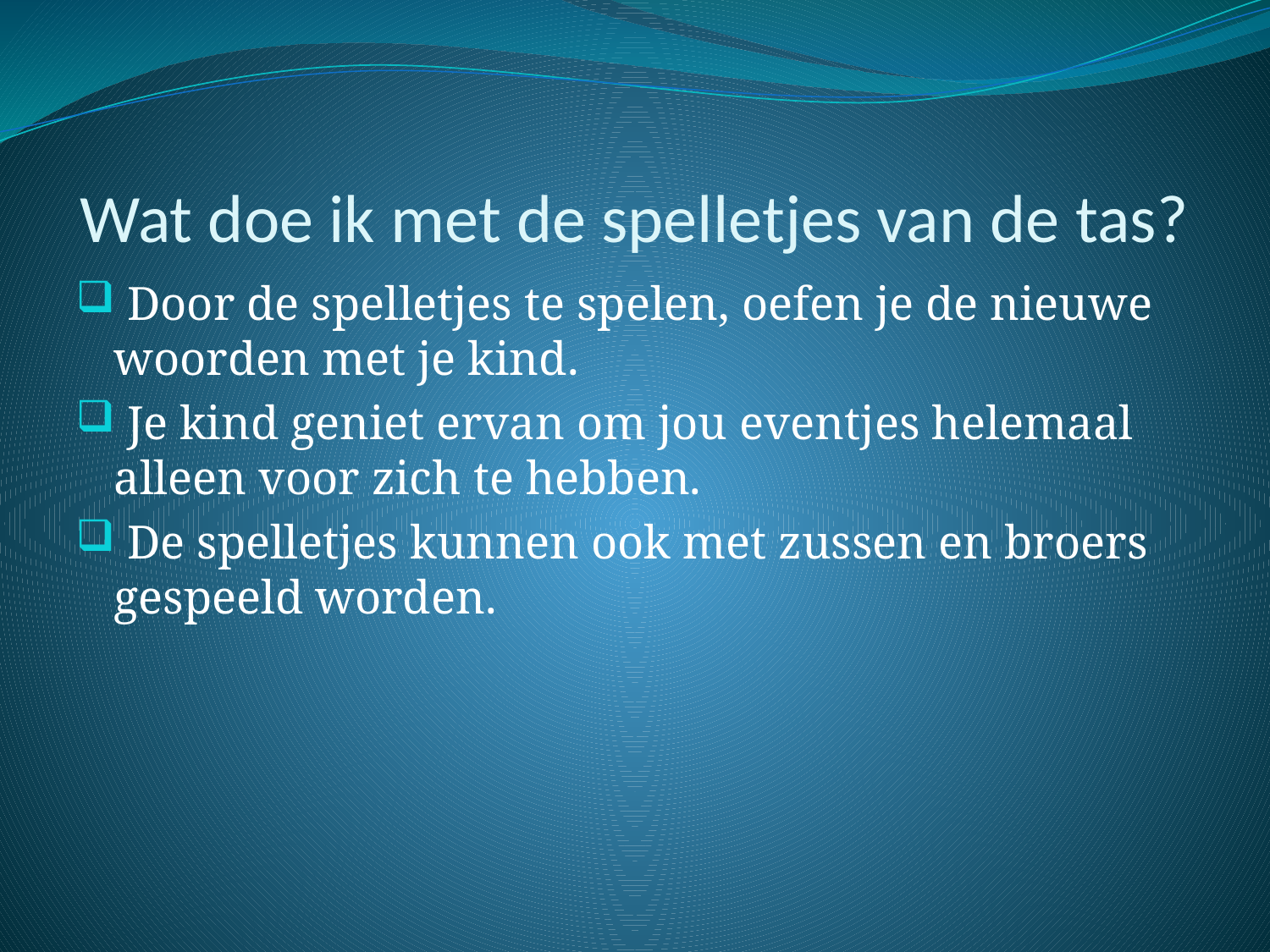

# Wat doe ik met de spelletjes van de tas?
 Door de spelletjes te spelen, oefen je de nieuwe woorden met je kind.
 Je kind geniet ervan om jou eventjes helemaal alleen voor zich te hebben.
 De spelletjes kunnen ook met zussen en broers gespeeld worden.